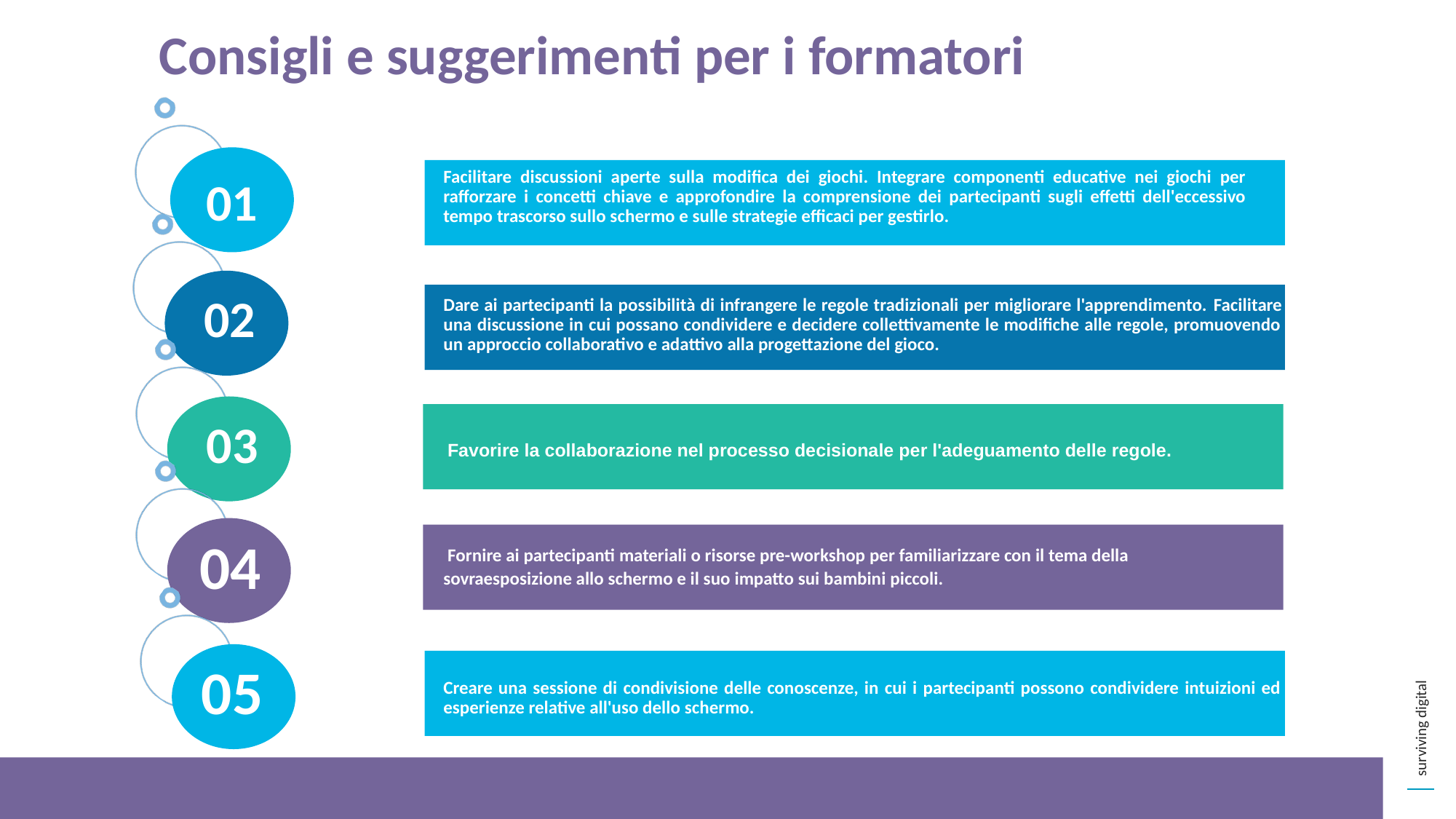

Consigli e suggerimenti per i formatori
Facilitare discussioni aperte sulla modifica dei giochi. Integrare componenti educative nei giochi per rafforzare i concetti chiave e approfondire la comprensione dei partecipanti sugli effetti dell'eccessivo tempo trascorso sullo schermo e sulle strategie efficaci per gestirlo.
01
02
Dare ai partecipanti la possibilità di infrangere le regole tradizionali per migliorare l'apprendimento. Facilitare una discussione in cui possano condividere e decidere collettivamente le modifiche alle regole, promuovendo un approccio collaborativo e adattivo alla progettazione del gioco.

Favorire la collaborazione nel processo decisionale per l'adeguamento delle regole.
03

04
 Fornire ai partecipanti materiali o risorse pre-workshop per familiarizzare con il tema della sovraesposizione allo schermo e il suo impatto sui bambini piccoli.
05
Creare una sessione di condivisione delle conoscenze, in cui i partecipanti possono condividere intuizioni ed esperienze relative all'uso dello schermo.